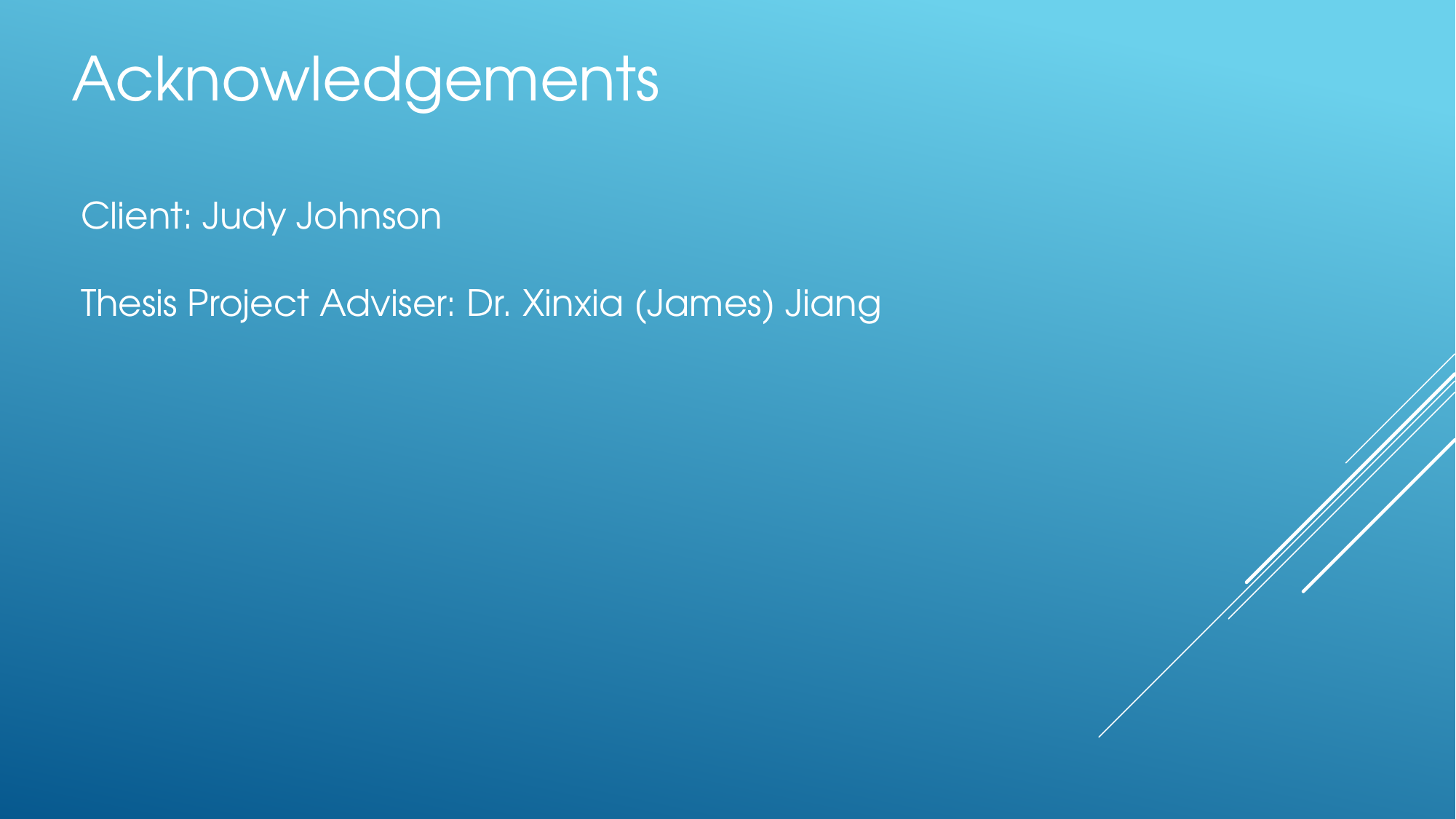

Acknowledgements
Client: Judy Johnson

Thesis Project Adviser: Dr. Xinxia (James) Jiang